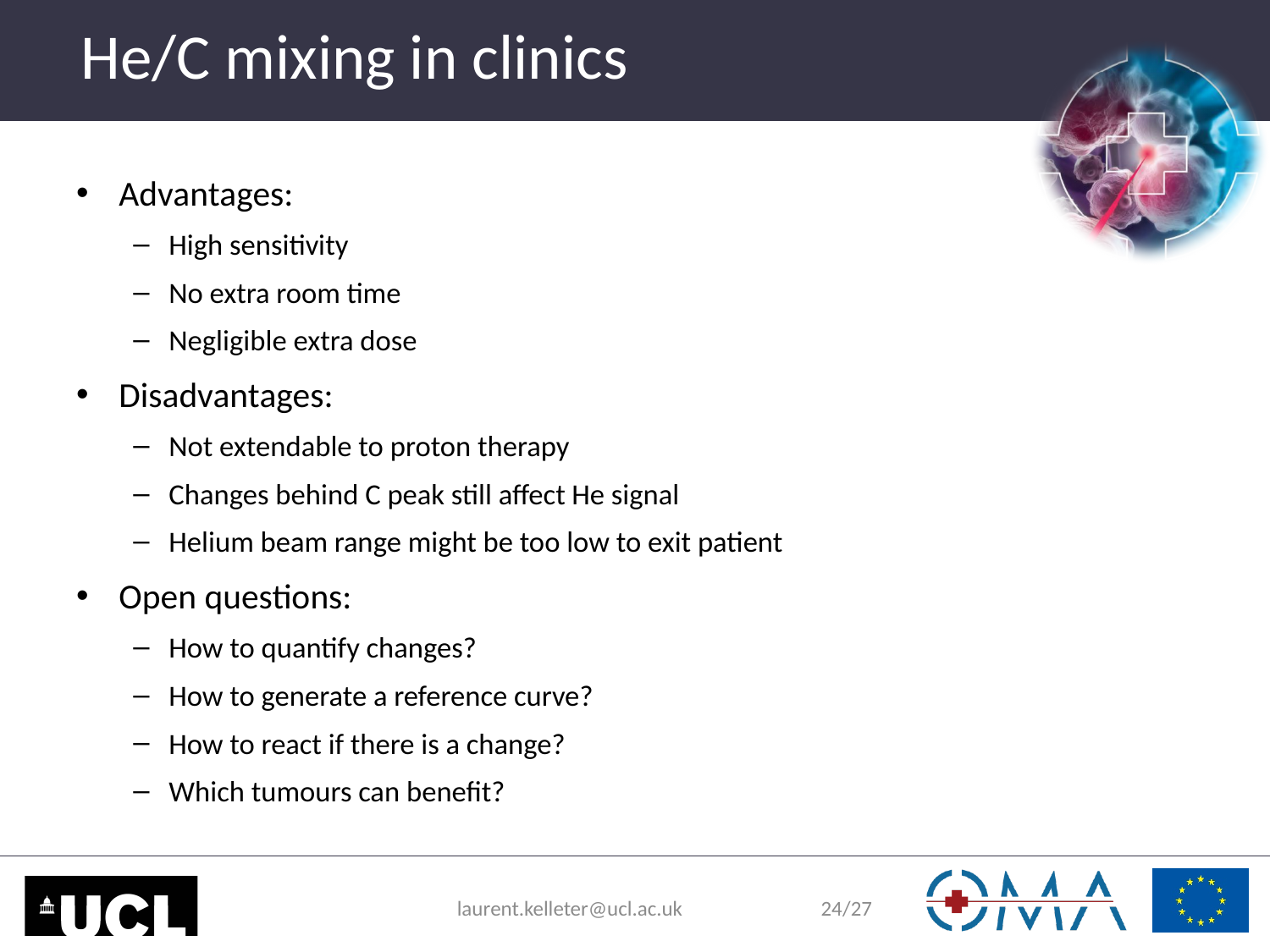

# He/C mixing in clinics
Advantages:
High sensitivity
No extra room time
Negligible extra dose
Disadvantages:
Not extendable to proton therapy
Changes behind C peak still affect He signal
Helium beam range might be too low to exit patient
Open questions:
How to quantify changes?
How to generate a reference curve?
How to react if there is a change?
Which tumours can benefit?

laurent.kelleter@ucl.ac.uk
24/27